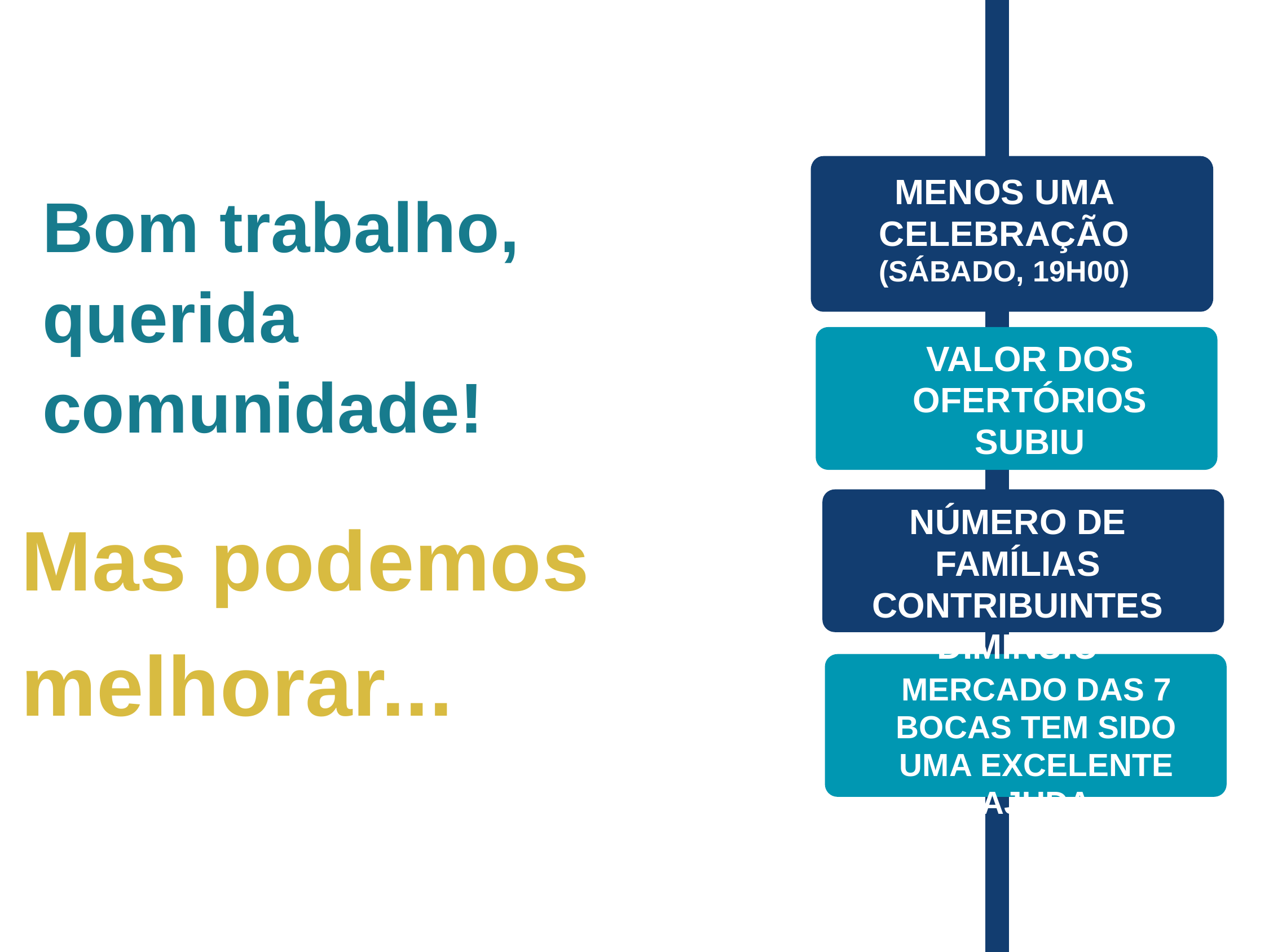

MENOS UMA CELEBRAÇÃO
(SÁBADO, 19H00)
Bom trabalho,
querida
comunidade!

VALOR DOS OFERTÓRIOS SUBIU
Mas podemos
melhorar...

NÚMERO DE FAMÍLIAS CONTRIBUINTES DIMINUIU

MERCADO DAS 7 BOCAS TEM SIDO UMA EXCELENTE AJUDA